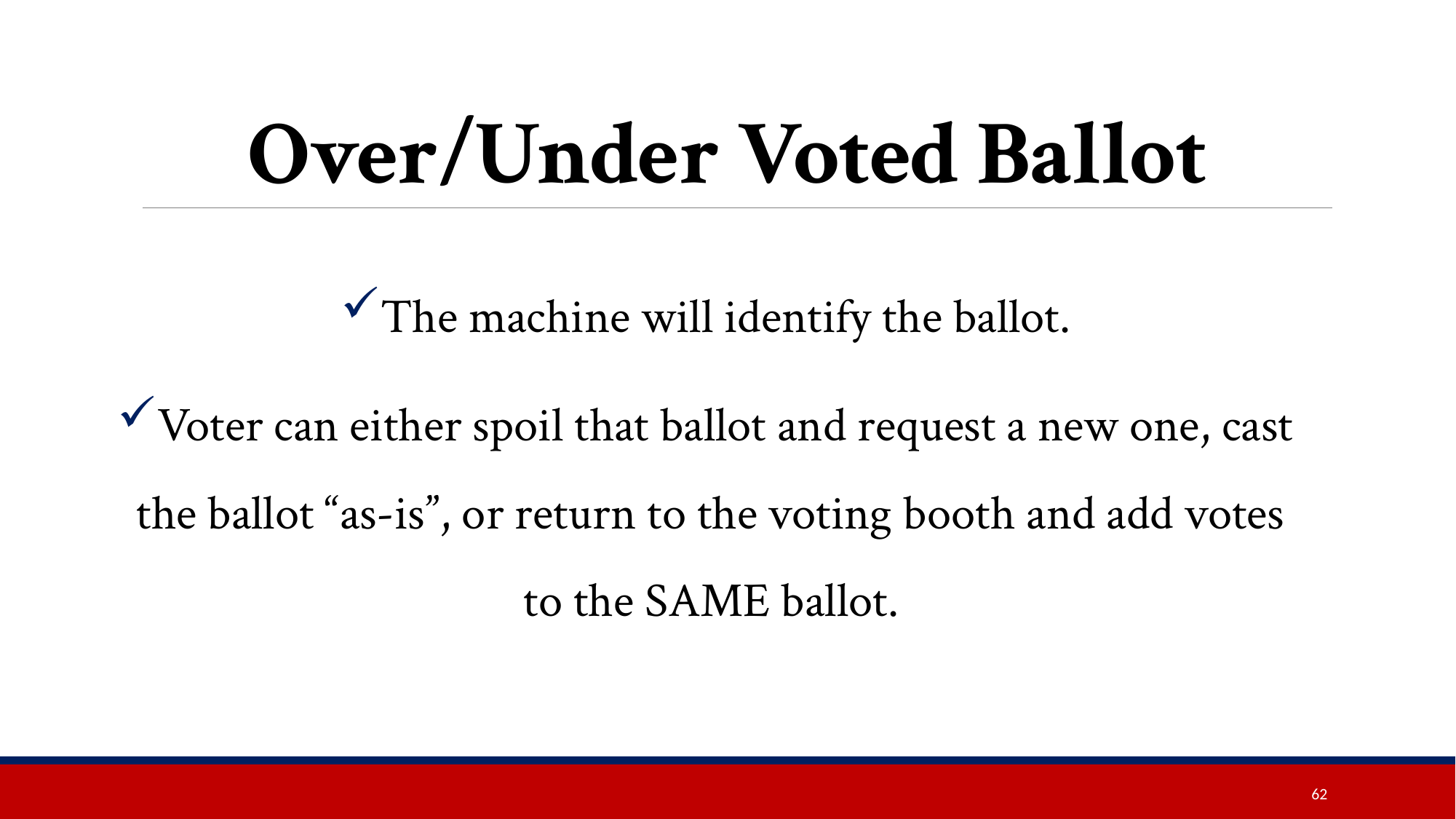

# Over/Under Voted Ballot
The machine will identify the ballot.
Voter can either spoil that ballot and request a new one, cast the ballot “as-is”, or return to the voting booth and add votes to the SAME ballot.
62